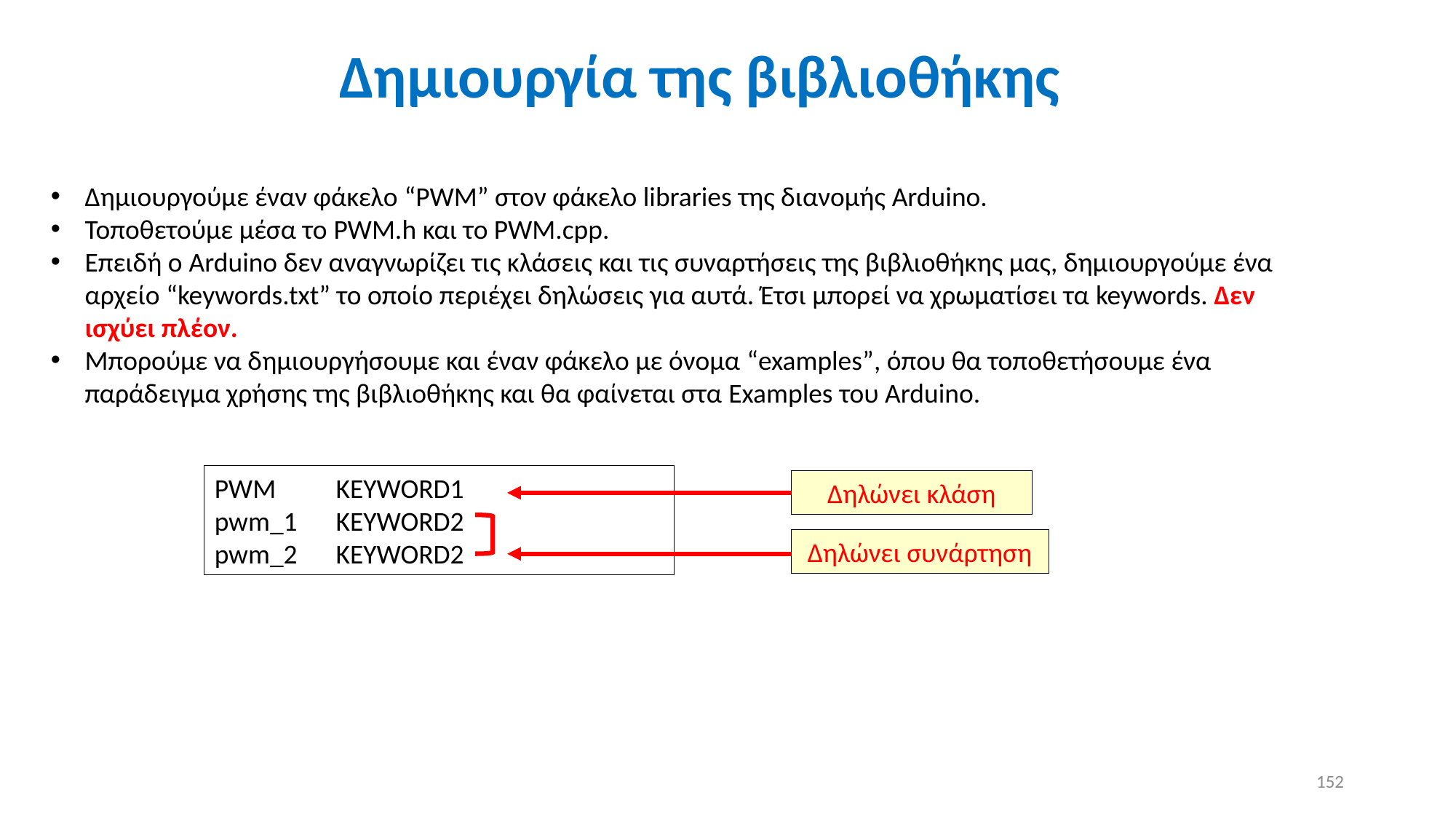

Δημιουργία της βιβλιοθήκης
Δημιουργούμε έναν φάκελο “PWM” στον φάκελο libraries της διανομής Arduino.
Τοποθετούμε μέσα το PWM.h και το PWM.cpp.
Επειδή ο Arduino δεν αναγνωρίζει τις κλάσεις και τις συναρτήσεις της βιβλιοθήκης μας, δημιουργούμε ένα αρχείο “keywords.txt” το οποίο περιέχει δηλώσεις για αυτά. Έτσι μπορεί να χρωματίσει τα keywords. Δεν ισχύει πλέον.
Μπορούμε να δημιουργήσουμε και έναν φάκελο με όνομα “examples”, όπου θα τοποθετήσουμε ένα παράδειγμα χρήσης της βιβλιοθήκης και θα φαίνεται στα Examples του Arduino.
PWM	  KEYWORD1
pwm_1	  KEYWORD2
pwm_2	  KEYWORD2
Δηλώνει κλάση

Δηλώνει συνάρτηση
152